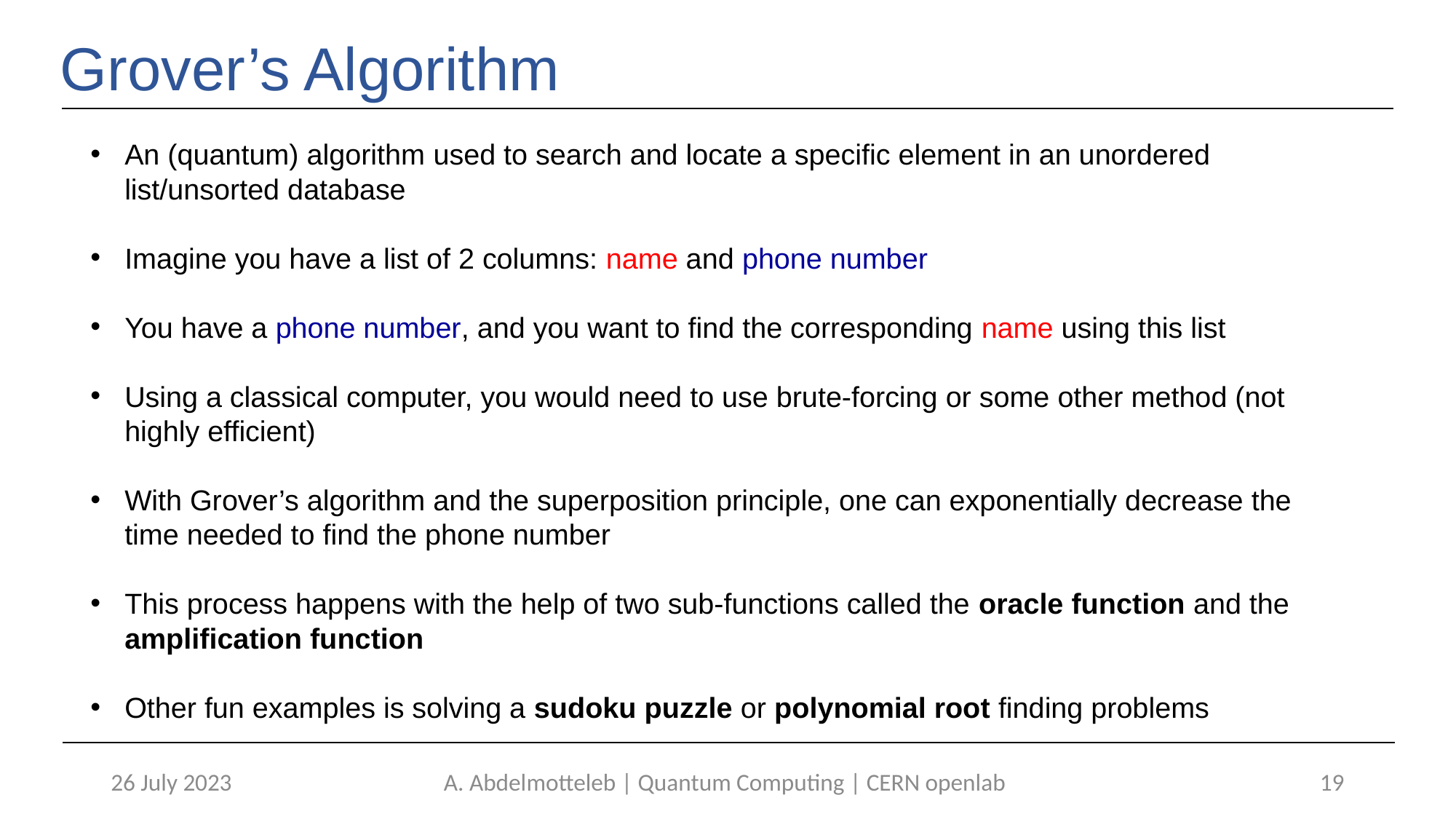

Grover’s Algorithm
An (quantum) algorithm used to search and locate a specific element in an unordered list/unsorted database

Imagine you have a list of 2 columns: name and phone number

You have a phone number, and you want to find the corresponding name using this list

Using a classical computer, you would need to use brute-forcing or some other method (not highly efficient)

With Grover’s algorithm and the superposition principle, one can exponentially decrease the time needed to find the phone number

This process happens with the help of two sub-functions called the oracle function and the amplification function

Other fun examples is solving a sudoku puzzle or polynomial root finding problems
26 July 2023
A. Abdelmotteleb | Quantum Computing | CERN openlab
19